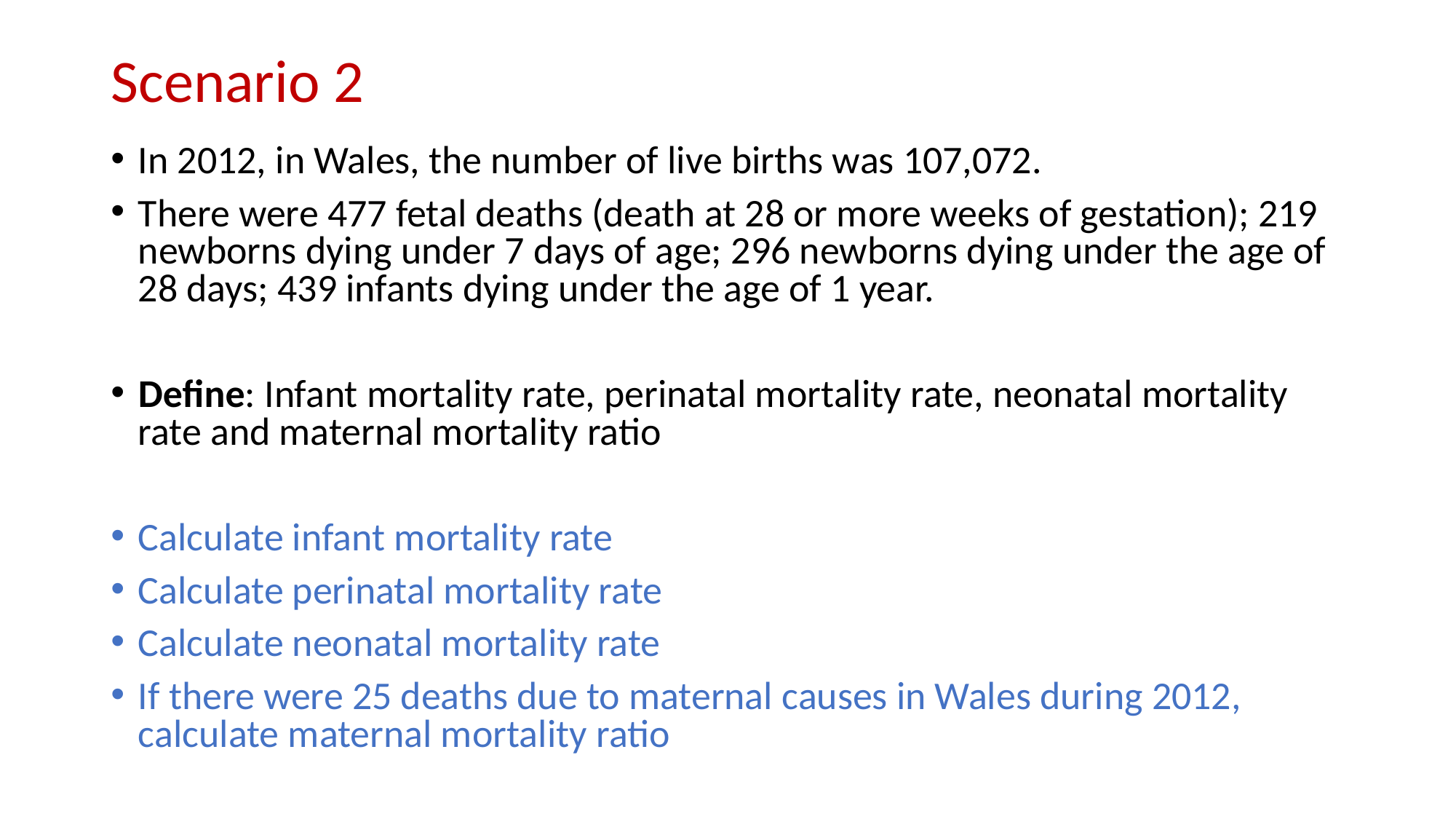

# Scenario 2
In 2012, in Wales, the number of live births was 107,072.
There were 477 fetal deaths (death at 28 or more weeks of gestation); 219 newborns dying under 7 days of age; 296 newborns dying under the age of 28 days; 439 infants dying under the age of 1 year.

Define: Infant mortality rate, perinatal mortality rate, neonatal mortality rate and maternal mortality ratio

Calculate infant mortality rate
Calculate perinatal mortality rate
Calculate neonatal mortality rate
If there were 25 deaths due to maternal causes in Wales during 2012, calculate maternal mortality ratio